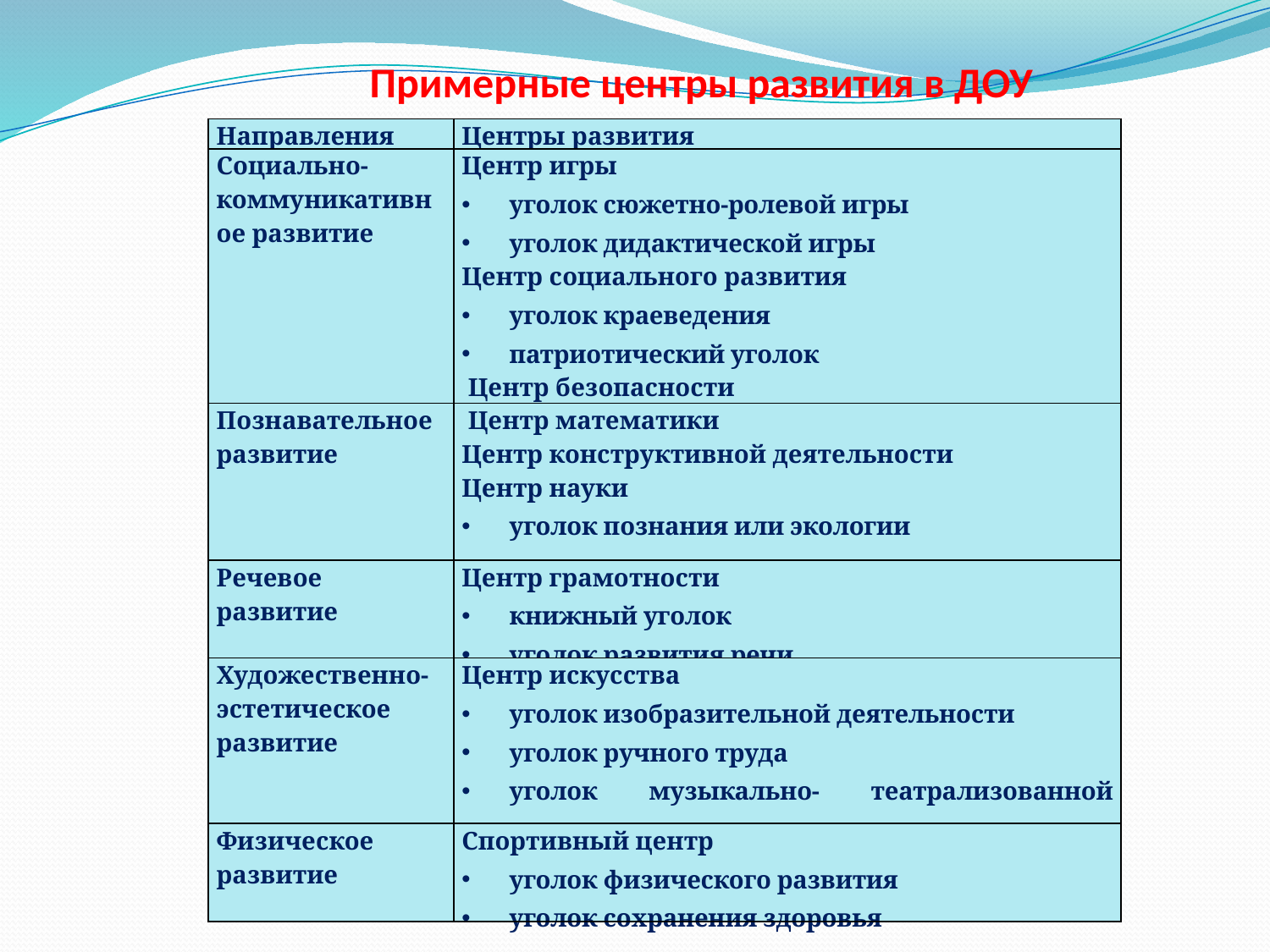

Примерные центры развития в ДОУ
| Направления | Центры развития |
| --- | --- |
| Социально- коммуникативное развитие | Центр игры уголок сюжетно-ролевой игры уголок дидактической игры Центр социального развития уголок краеведения патриотический уголок Центр безопасности Центр труда и уголок дежурств |
| Познавательное развитие | Центр математики Центр конструктивной деятельности Центр науки уголок познания или экологии уголок экспериментирования |
| Речевое развитие | Центр грамотности книжный уголок уголок развития речи |
| Художественно-эстетическое развитие | Центр искусства уголок изобразительной деятельности уголок ручного труда уголок музыкально- театрализованной деятельности |
| Физическое развитие | Спортивный центр уголок физического развития уголок сохранения здоровья |
| Направления | Центры развития |
| --- | --- |
| Социально- коммуникативное развитие | Центр игры уголок сюжетно-ролевой игры уголок дидактической игры Центр социального развития уголок краеведения патриотический уголок Центр безопасности Центр труда и уголок дежурств |
| Познавательное развитие | Центр математики Центр конструктивной деятельности Центр науки уголок познания или экологии уголок экспериментирования |
| Речевое развитие | Центр грамотности книжный уголок уголок развития речи |
| Художественно-эстетическое развитие | Центр искусства уголок изобразительной деятельности уголок ручного труда уголок музыкально- театрализованной деятельности |
| Физическое развитие | Спортивный центр уголок физического развития уголок сохранения здоровья |